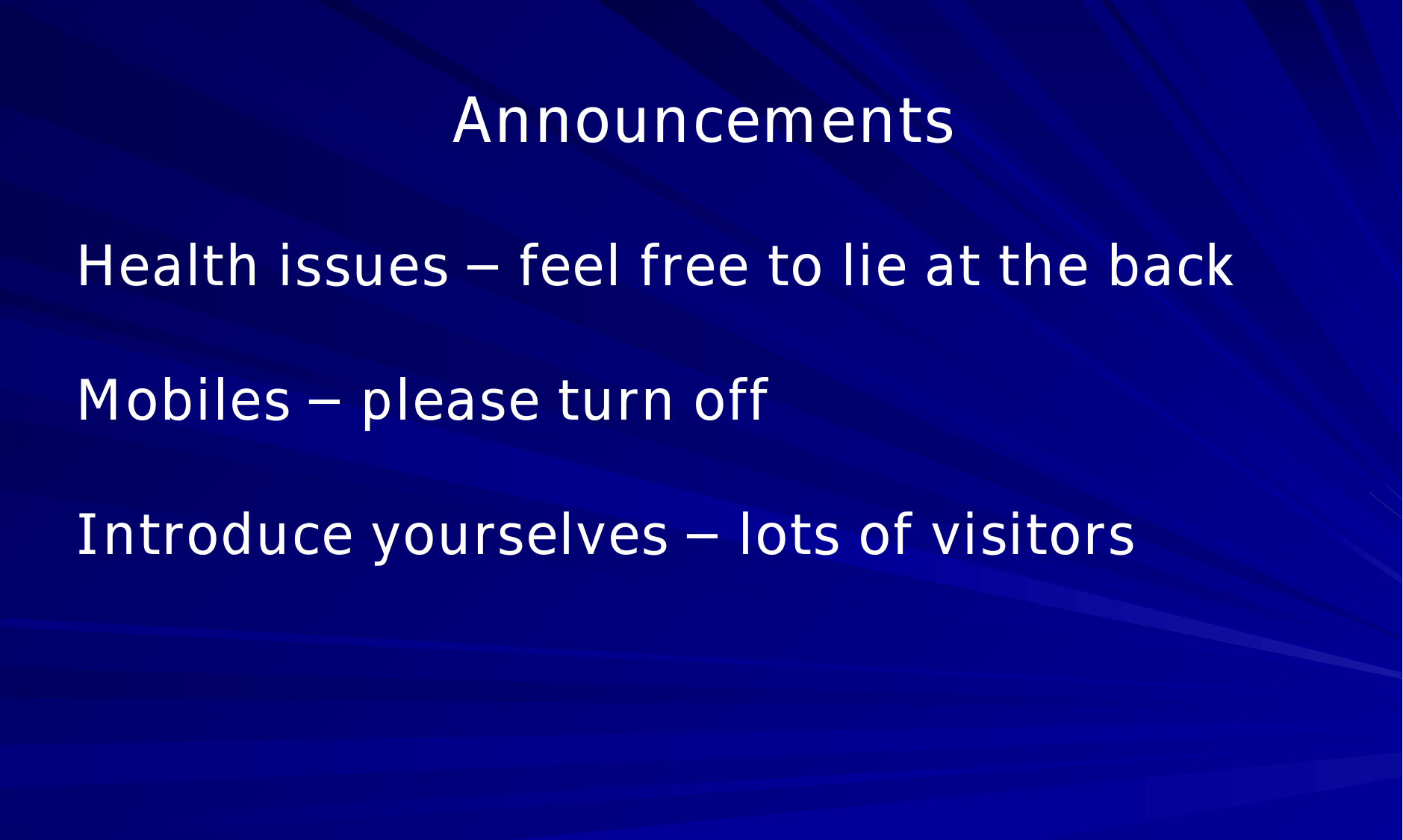

Announcements

Health issues – feel free to lie at the back

Mobiles – please turn off

Introduce yourselves – lots of visitors